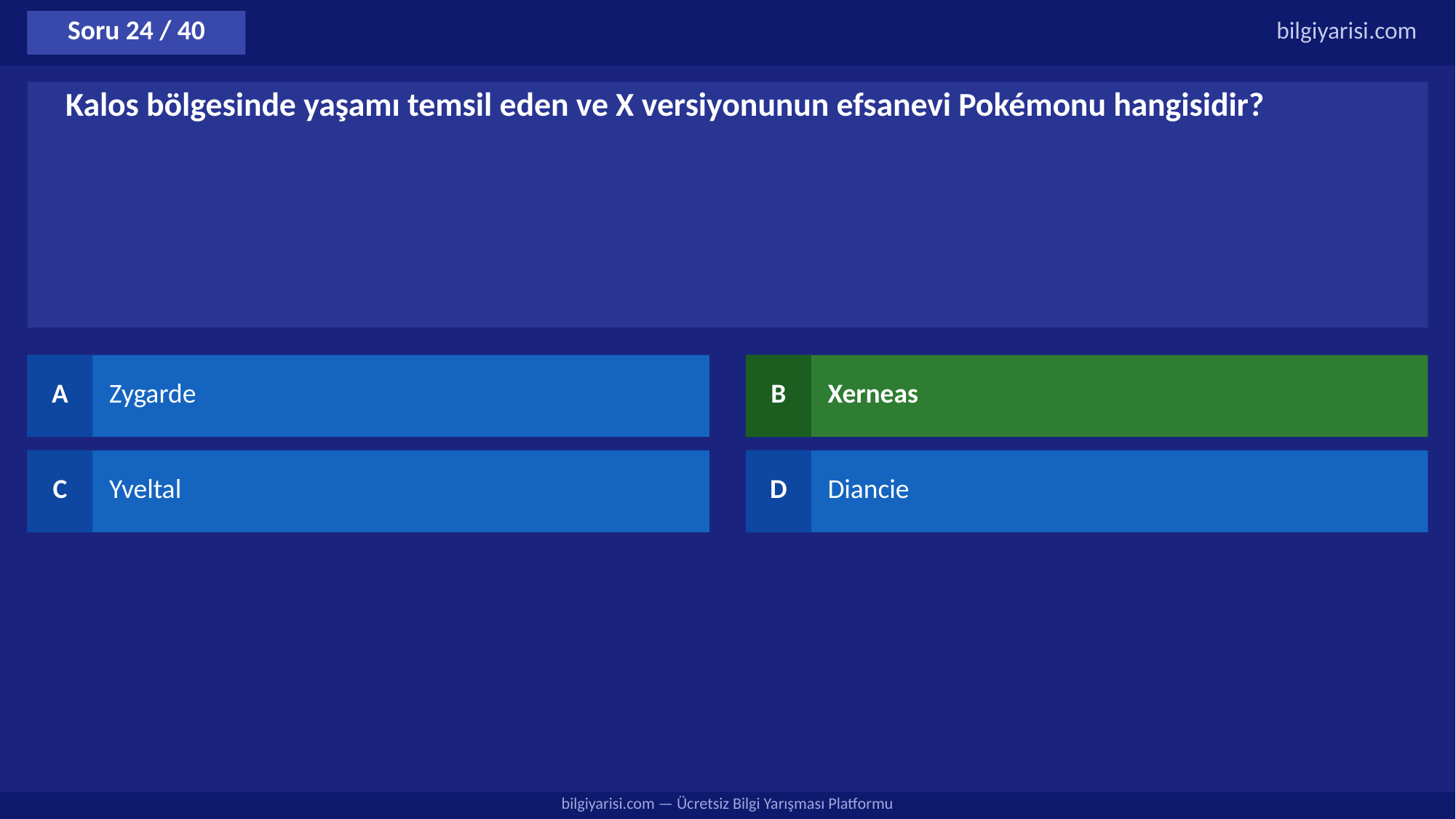

Soru 24 / 40
bilgiyarisi.com

Kalos bölgesinde yaşamı temsil eden ve X versiyonunun efsanevi Pokémonu hangisidir?

A
Zygarde

B
Xerneas

C
Yveltal

D
Diancie
bilgiyarisi.com — Ücretsiz Bilgi Yarışması Platformu